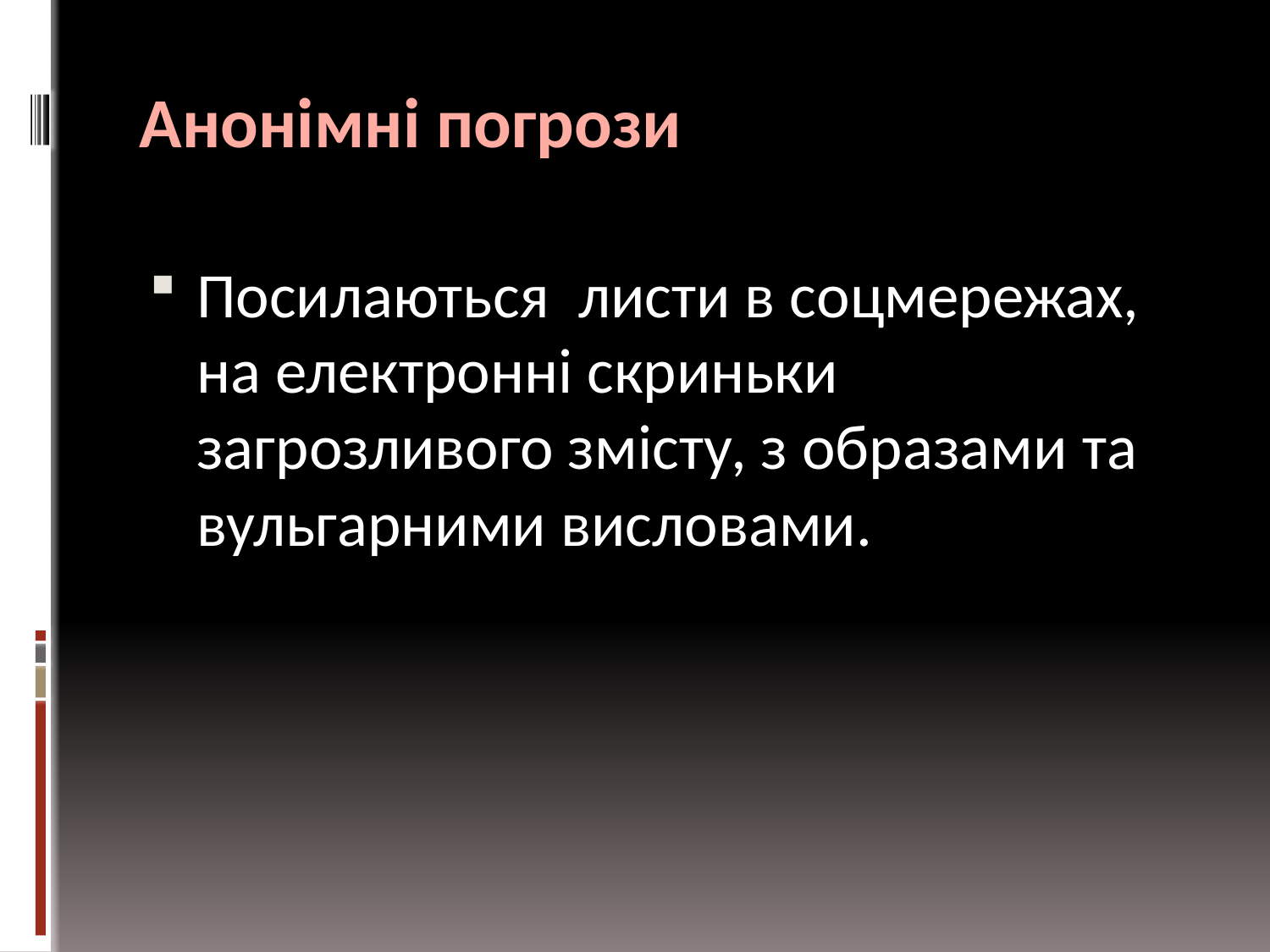

# Анонімні погрози
Посилаються  листи в соцмережах, на електронні скриньки загрозливого змісту, з образами та вульгарними висловами.